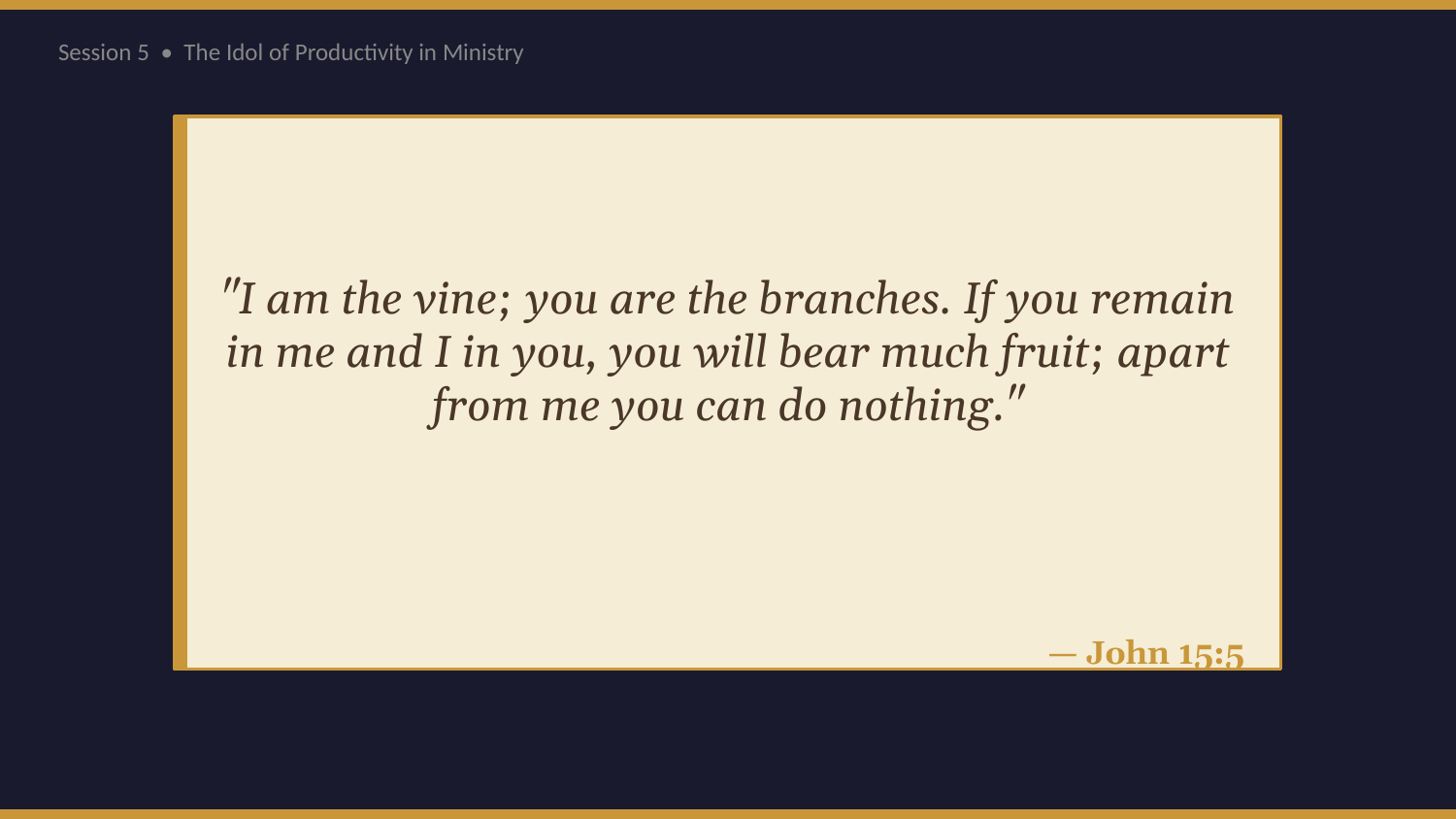

Session 5  •  The Idol of Productivity in Ministry

"I am the vine; you are the branches. If you remain in me and I in you, you will bear much fruit; apart from me you can do nothing."
— John 15:5